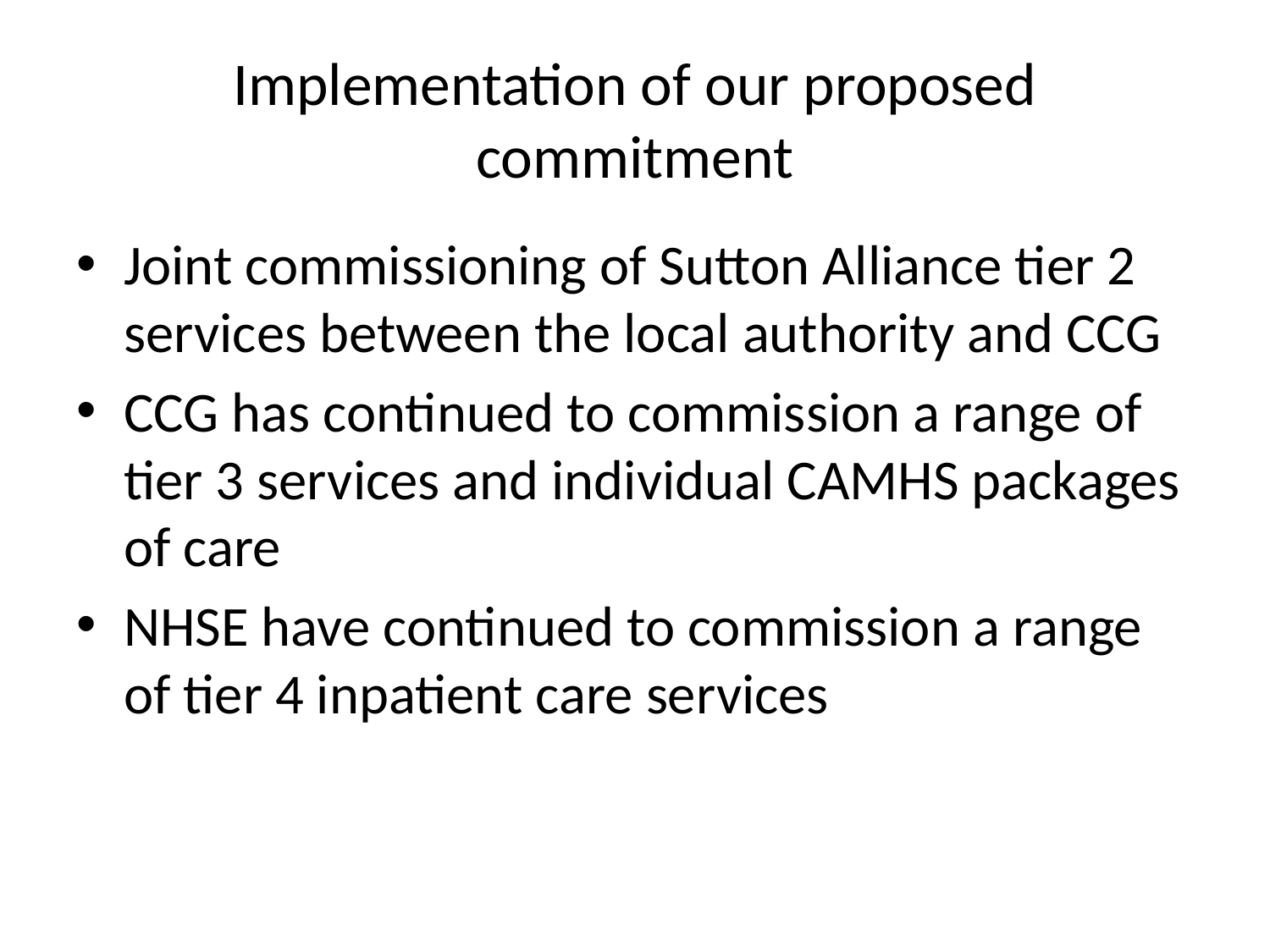

# Implementation of our proposed commitment
Joint commissioning of Sutton Alliance tier 2 services between the local authority and CCG
CCG has continued to commission a range of tier 3 services and individual CAMHS packages of care
NHSE have continued to commission a range of tier 4 inpatient care services